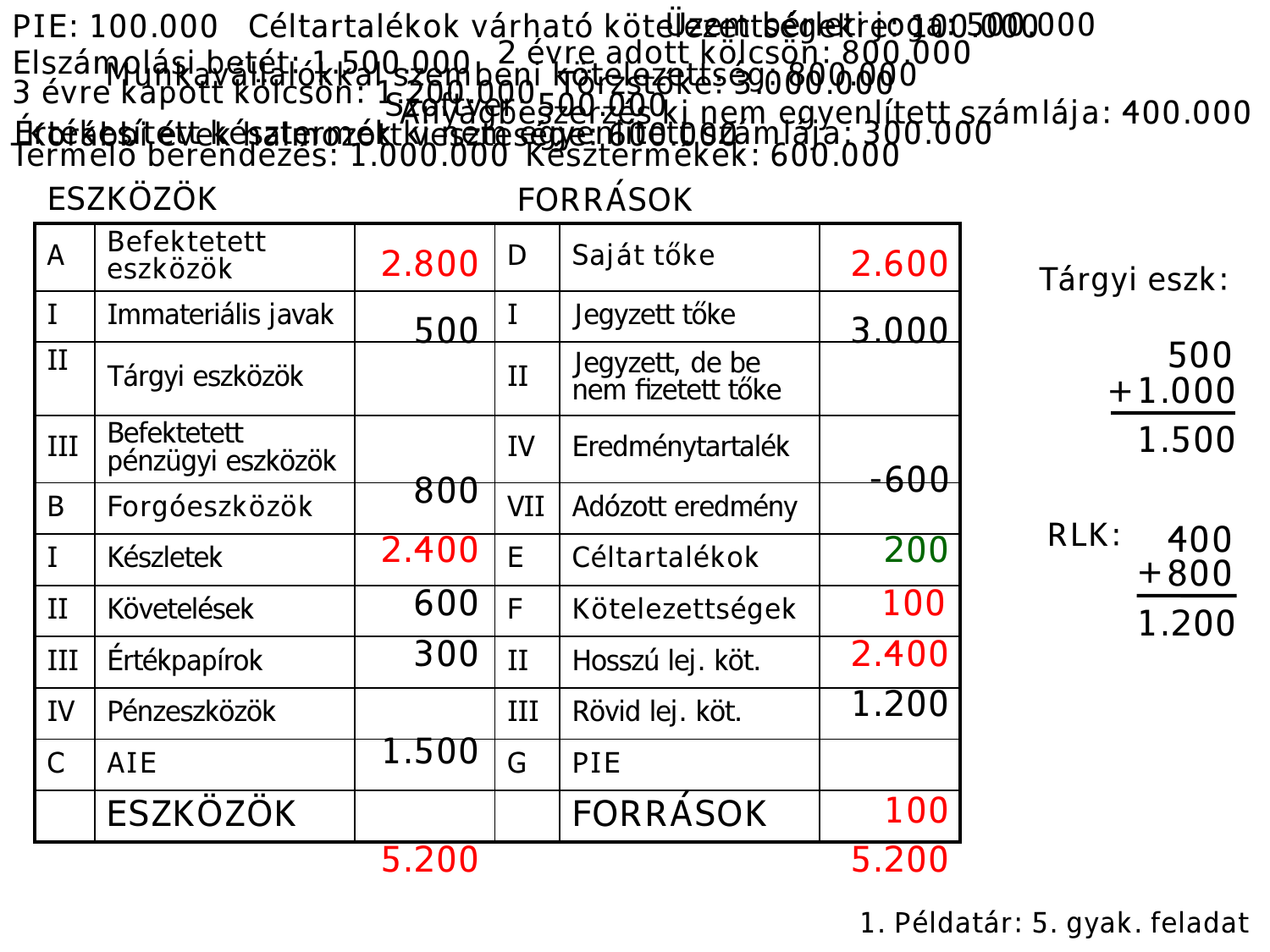

PIE: 100.000
Céltartalékok várható kötelezettségekre: 100.000
Üzem bérleti joga: 500.000

2 évre adott kölcsön: 800.000
Elszámolási betét: 1.500.000
Munkavállalókkal szembeni kötelezettség: 800.000
Törzstőke: 3.000.000
3 évre kapott kölcsön: 1.200.000
Szoftver: 500.000
Anyagbeszerzés ki nem egyenlített számlája: 400.000
Értékesített késztermék ki nem egyenlített számlája: 300.000
Korábbi évek halmozott vesztesége: 600.000
Késztermékek: 600.000
Termelő berendezés: 1.000.000
ESZKÖZÖK
FORRÁSOK
| A | Befektetett eszközök |  | D | Saját tőke |  |
| --- | --- | --- | --- | --- | --- |
| I | Immateriális javak |  | I | Jegyzett tőke |  |
| II | Tárgyi eszközök |  | II | Jegyzett, de be nem fizetett tőke |  |
| III | Befektetett pénzügyi eszközök |  | IV | Eredménytartalék |  |
| B | Forgóeszközök |  | VII | Adózott eredmény |  |
| I | Készletek |  | E | Céltartalékok |  |
| II | Követelések |  | F | Kötelezettségek |  |
| III | Értékpapírok |  | II | Hosszú lej. köt. |  |
| IV | Pénzeszközök |  | III | Rövid lej. köt. |  |
| C | AIE |  | G | PIE |  |
|  | ESZKÖZÖK |  |  | FORRÁSOK |  |
2.800
2.600
Tárgyi eszk:
500
3.000
500
1.000
+

1.500
-600
800

RLK:
400
2.400
200
+

800
600
100
1.200
300
2.400
1.200
1.500
100
5.200
5.200
1. Példatár: 5. gyak. feladat